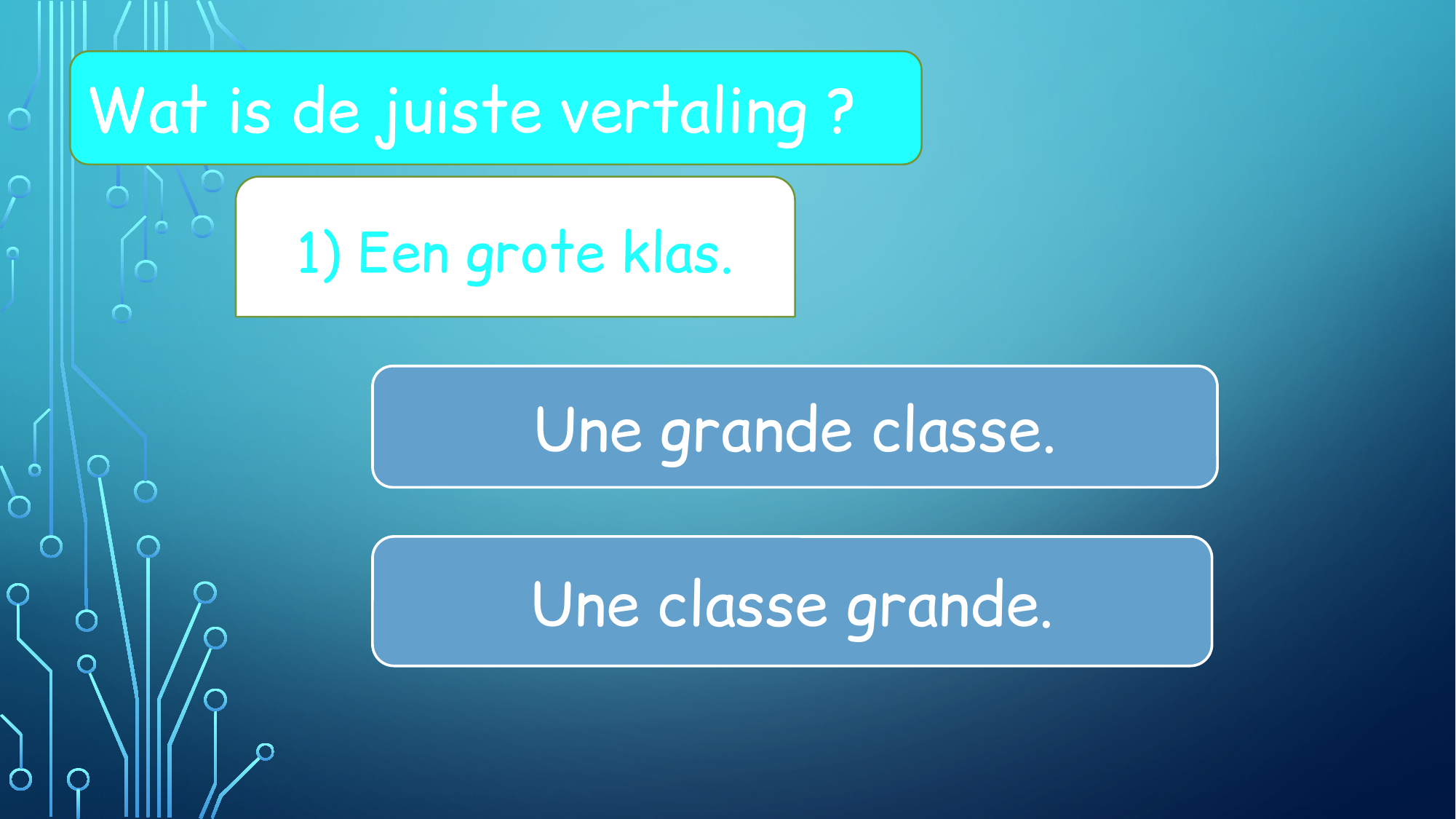

Wat is de juiste vertaling ?

1) Een grote klas.
Une grande classe.
Une classe grande.